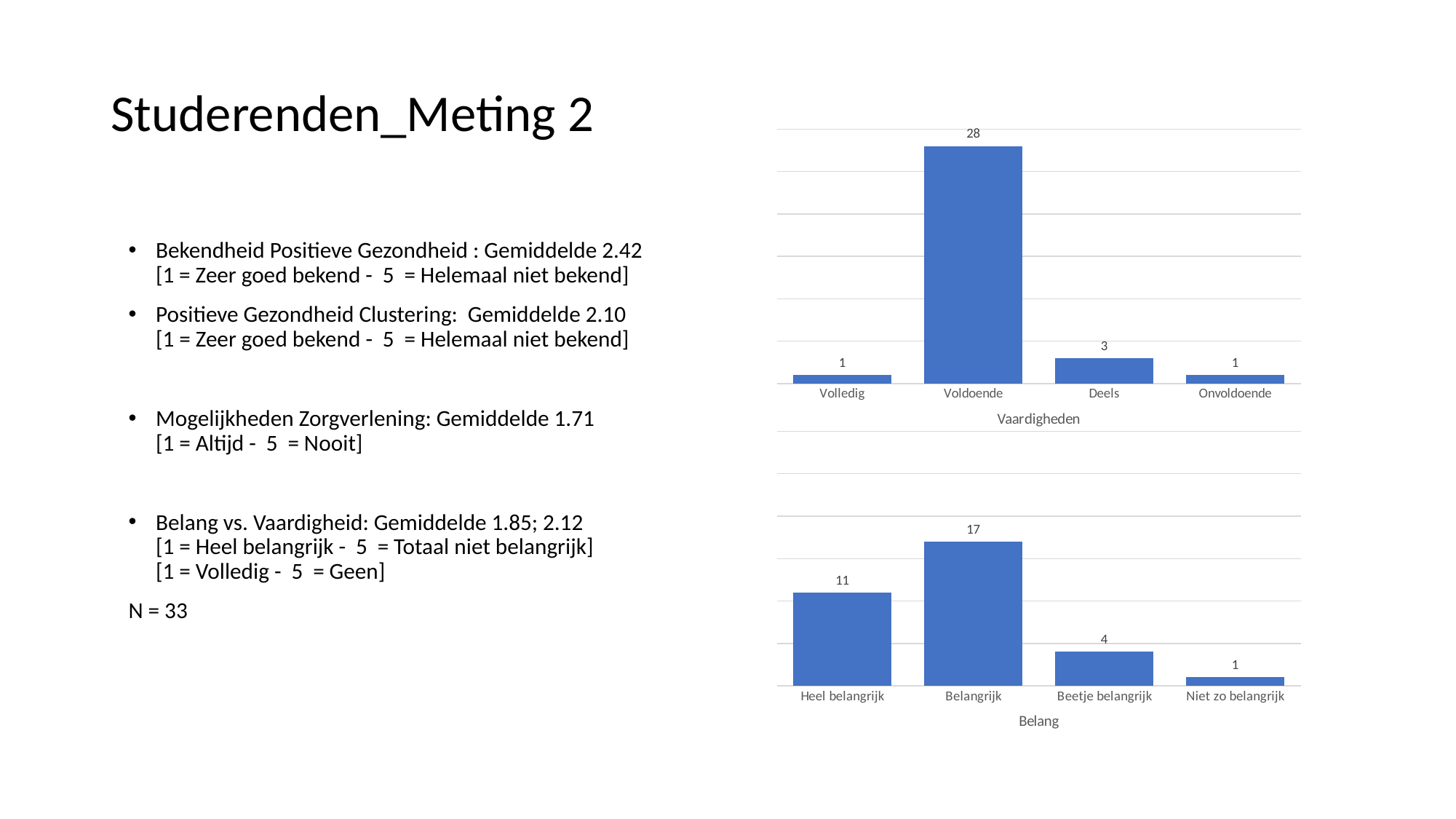

# Studerenden_Meting 2

### Chart

| Category | Frequency |
|---|---|
| Volledig | 1.0 |
| Voldoende | 28.0 |
| Deels | 3.0 |
| Onvoldoende | 1.0 |
Bekendheid Positieve Gezondheid : Gemiddelde 2.42      [1 = Zeer goed bekend -  5  = Helemaal niet bekend]
Positieve Gezondheid Clustering:  Gemiddelde 2.10         [1 = Zeer goed bekend -  5  = Helemaal niet bekend]

Mogelijkheden Zorgverlening: Gemiddelde 1.71               [1 = Altijd -  5  = Nooit]

Belang vs. Vaardigheid: Gemiddelde 1.85; 2.12                 [1 = Heel belangrijk -  5  = Totaal niet belangrijk]                [1 = Volledig -  5  = Geen]
N = 33

### Chart

| Category | Frequency |
|---|---|
| Heel belangrijk | 11.0 |
| Belangrijk | 17.0 |
| Beetje belangrijk | 4.0 |
| Niet zo belangrijk | 1.0 |